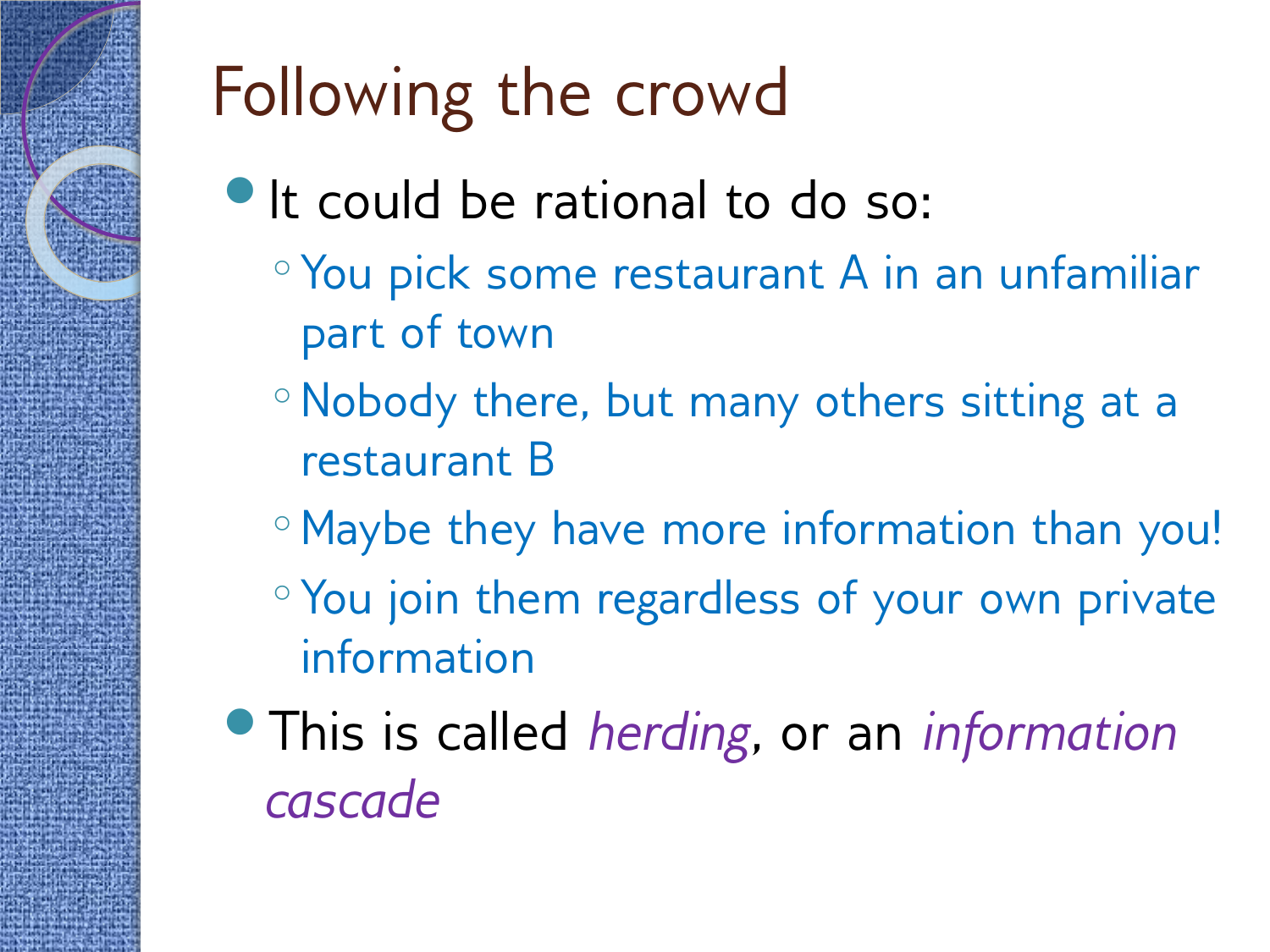

# Following the crowd
It could be rational to do so:
You pick some restaurant A in an unfamiliar part of town
Nobody there, but many others sitting at a restaurant B
Maybe they have more information than you!
You join them regardless of your own private information
This is called herding, or an information cascade